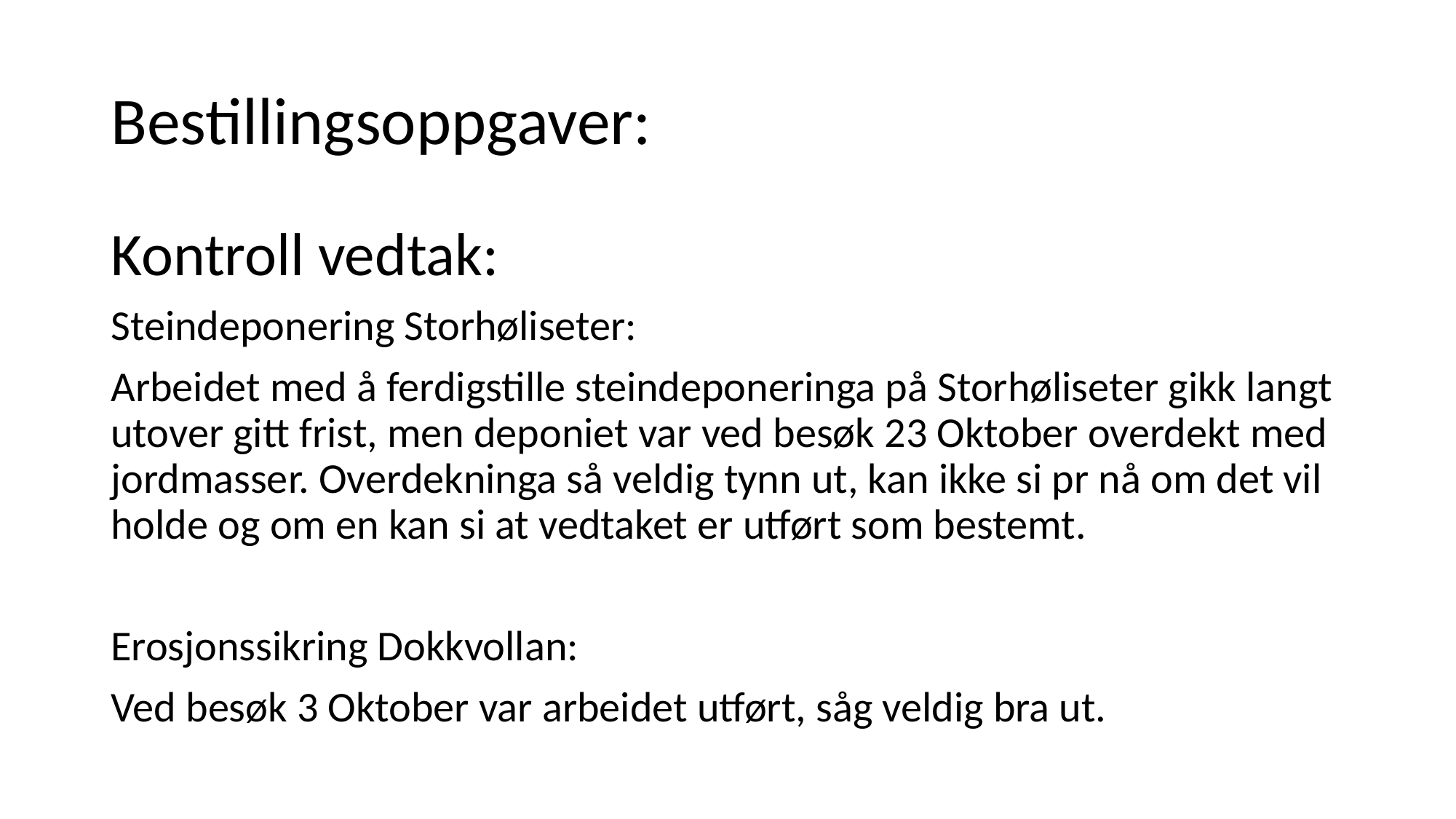

# Bestillingsoppgaver:
Kontroll vedtak:
Steindeponering Storhøliseter:
Arbeidet med å ferdigstille steindeponeringa på Storhøliseter gikk langt utover gitt frist, men deponiet var ved besøk 23 Oktober overdekt med jordmasser. Overdekninga så veldig tynn ut, kan ikke si pr nå om det vil holde og om en kan si at vedtaket er utført som bestemt.

Erosjonssikring Dokkvollan:
Ved besøk 3 Oktober var arbeidet utført, såg veldig bra ut.